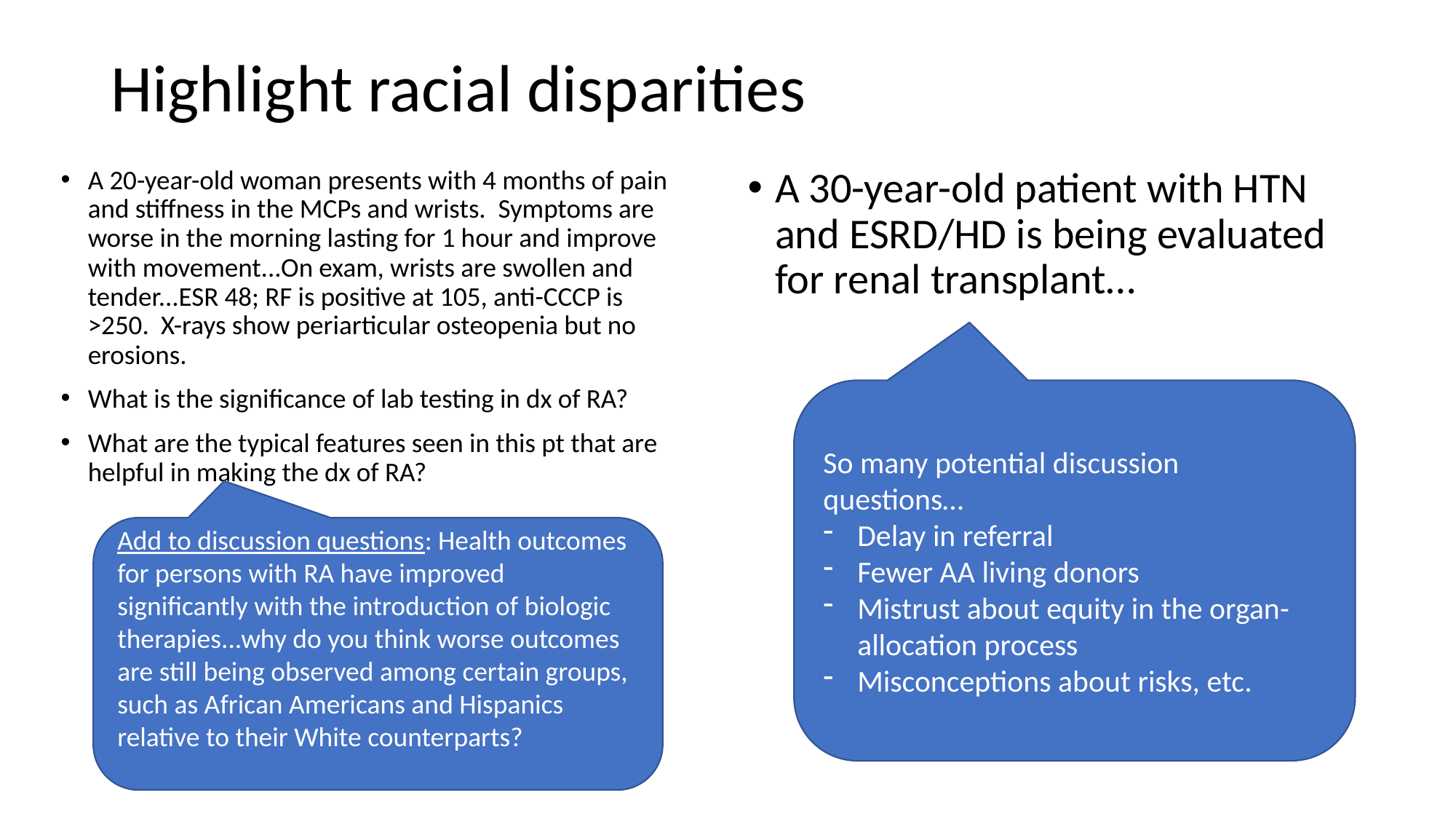

# Highlight racial disparities
A 20-year-old woman presents with 4 months of pain and stiffness in the MCPs and wrists.  Symptoms are worse in the morning lasting for 1 hour and improve with movement...On exam, wrists are swollen and tender...ESR 48; RF is positive at 105, anti-CCCP is >250.  X-rays show periarticular osteopenia but no erosions.
What is the significance of lab testing in dx of RA?
What are the typical features seen in this pt that are helpful in making the dx of RA?
A 30-year-old patient with HTN and ESRD/HD is being evaluated for renal transplant…
So many potential discussion questions…
Delay in referral
Fewer AA living donors
Mistrust about equity in the organ-allocation process
Misconceptions about risks, etc.
Add to discussion questions: Health outcomes for persons with RA have improved significantly with the introduction of biologic therapies...why do you think worse outcomes are still being observed among certain groups, such as African Americans and Hispanics relative to their White counterparts?